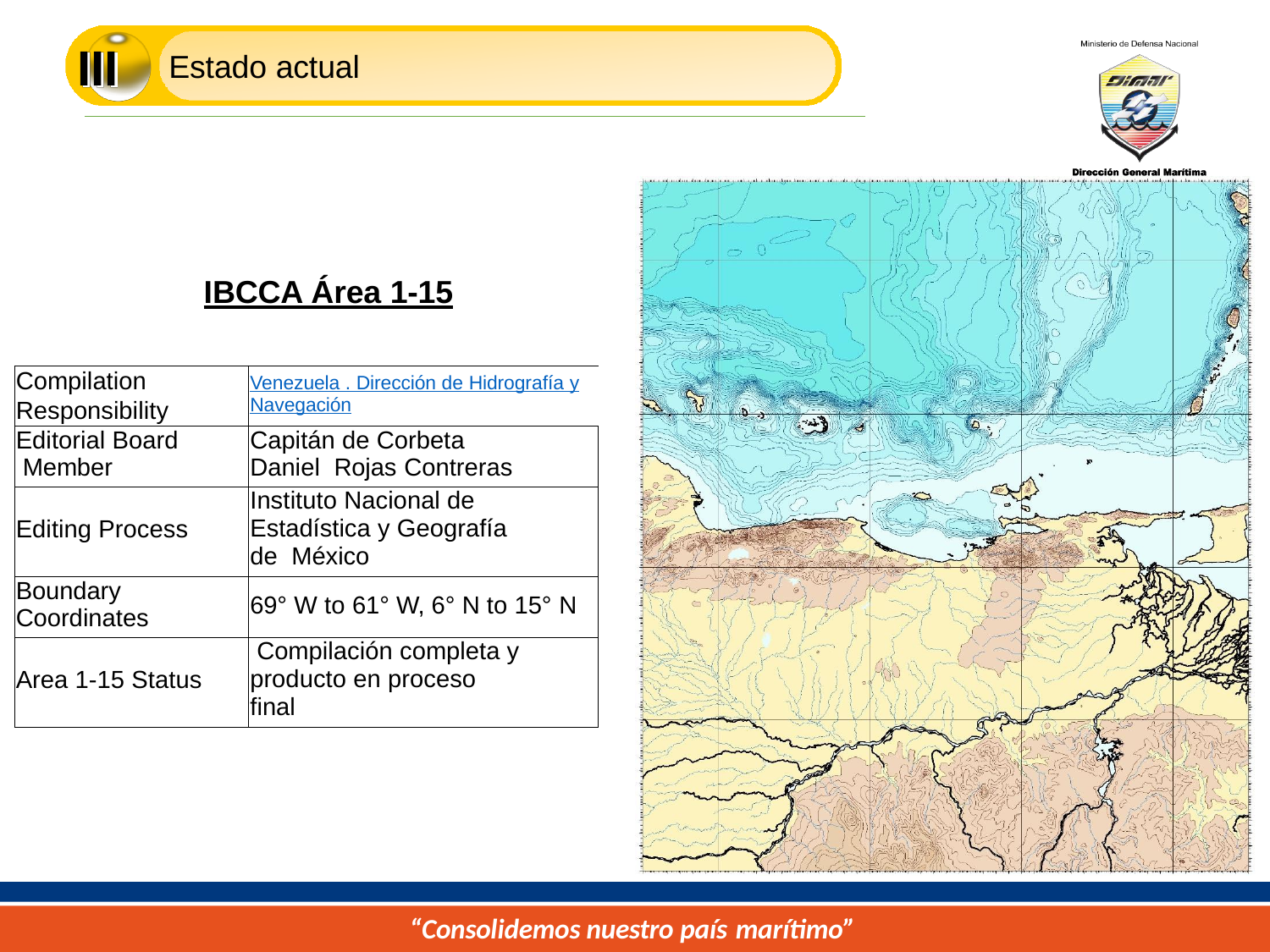

III
Estado actual

IBCCA Área 1-15
| Compilation Responsibility | Venezuela . Dirección de Hidrografía y Navegación |
| --- | --- |
| Editorial Board Member | Capitán de Corbeta Daniel Rojas Contreras |
| Editing Process | Instituto Nacional de Estadística y Geografía de México |
| Boundary Coordinates | 69° W to 61° W, 6° N to 15° N |
| Area 1-15 Status | Compilación completa y producto en proceso final |
“Consolidemos nuestro país marítimo”